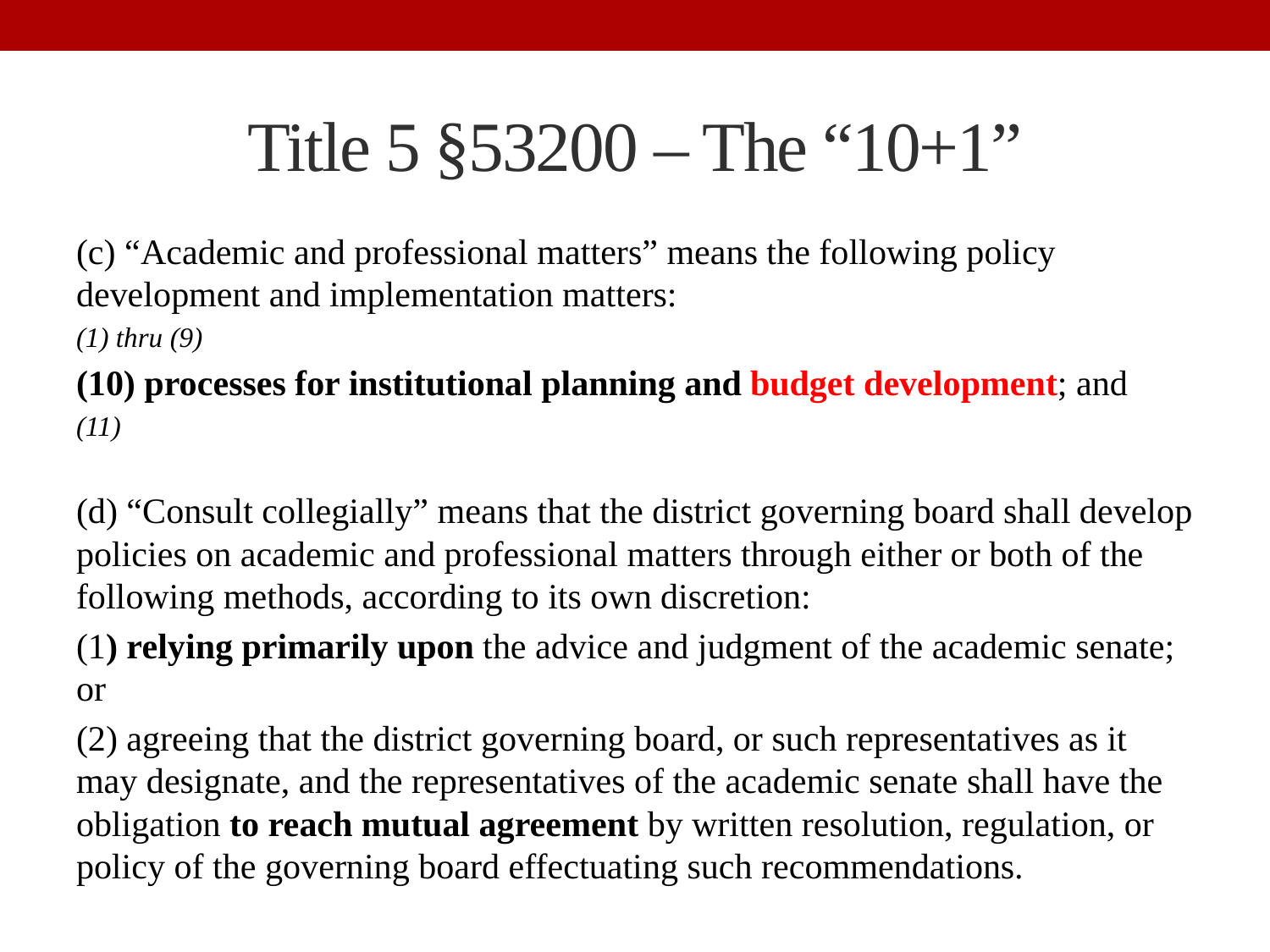

# Title 5 §53200 – The “10+1”
(c) “Academic and professional matters” means the following policy development and implementation matters:
(1) thru (9)
(10) processes for institutional planning and budget development; and
(11)

(d) “Consult collegially” means that the district governing board shall develop policies on academic and professional matters through either or both of the following methods, according to its own discretion:
(1) relying primarily upon the advice and judgment of the academic senate; or
(2) agreeing that the district governing board, or such representatives as it may designate, and the representatives of the academic senate shall have the obligation to reach mutual agreement by written resolution, regulation, or policy of the governing board effectuating such recommendations.